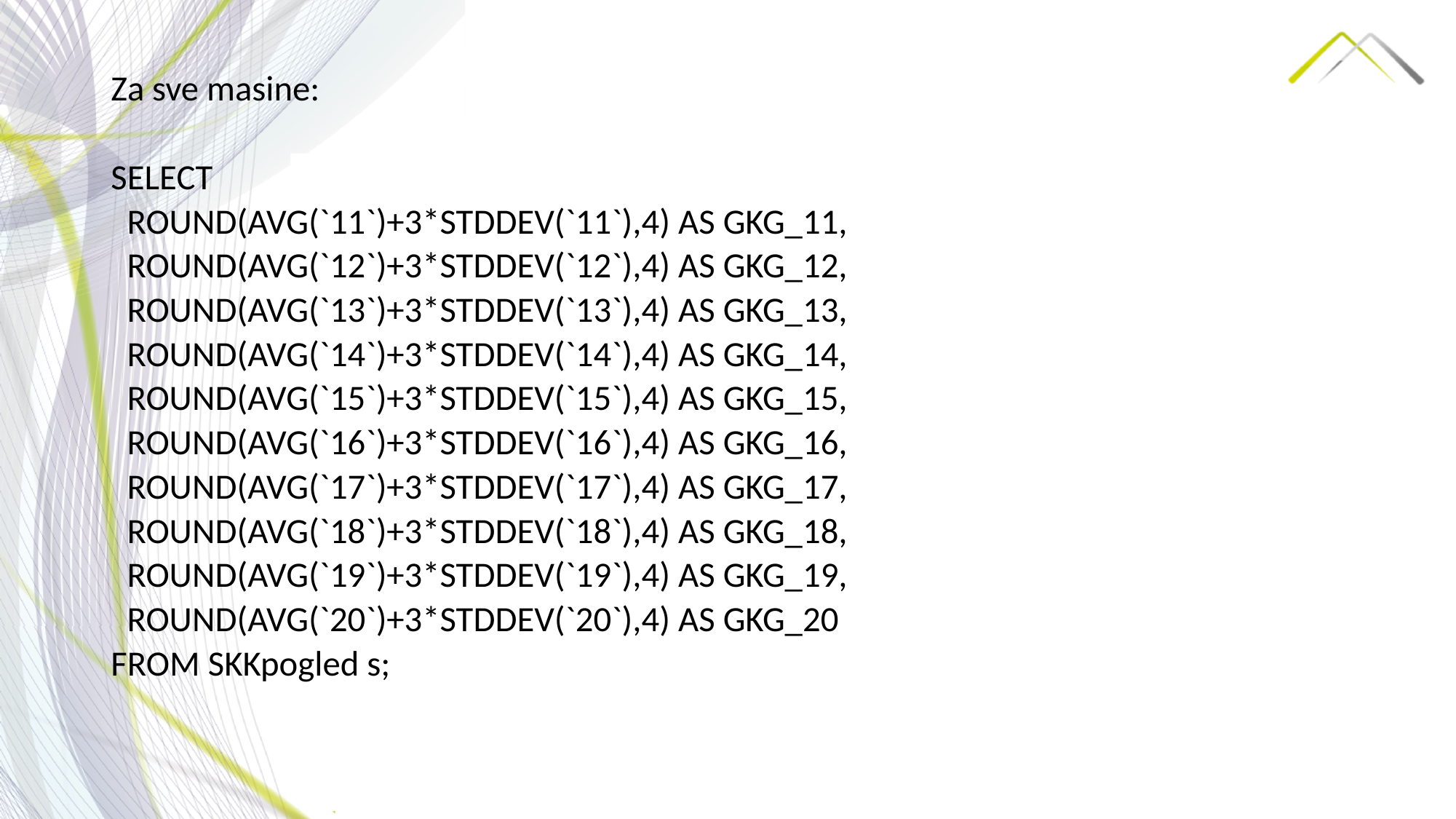

Za sve masine:

SELECT
  ROUND(AVG(`11`)+3*STDDEV(`11`),4) AS GKG_11,
  ROUND(AVG(`12`)+3*STDDEV(`12`),4) AS GKG_12,
  ROUND(AVG(`13`)+3*STDDEV(`13`),4) AS GKG_13,
  ROUND(AVG(`14`)+3*STDDEV(`14`),4) AS GKG_14,
  ROUND(AVG(`15`)+3*STDDEV(`15`),4) AS GKG_15,
  ROUND(AVG(`16`)+3*STDDEV(`16`),4) AS GKG_16,
  ROUND(AVG(`17`)+3*STDDEV(`17`),4) AS GKG_17,
  ROUND(AVG(`18`)+3*STDDEV(`18`),4) AS GKG_18,
  ROUND(AVG(`19`)+3*STDDEV(`19`),4) AS GKG_19,
  ROUND(AVG(`20`)+3*STDDEV(`20`),4) AS GKG_20
FROM SKKpogled s;